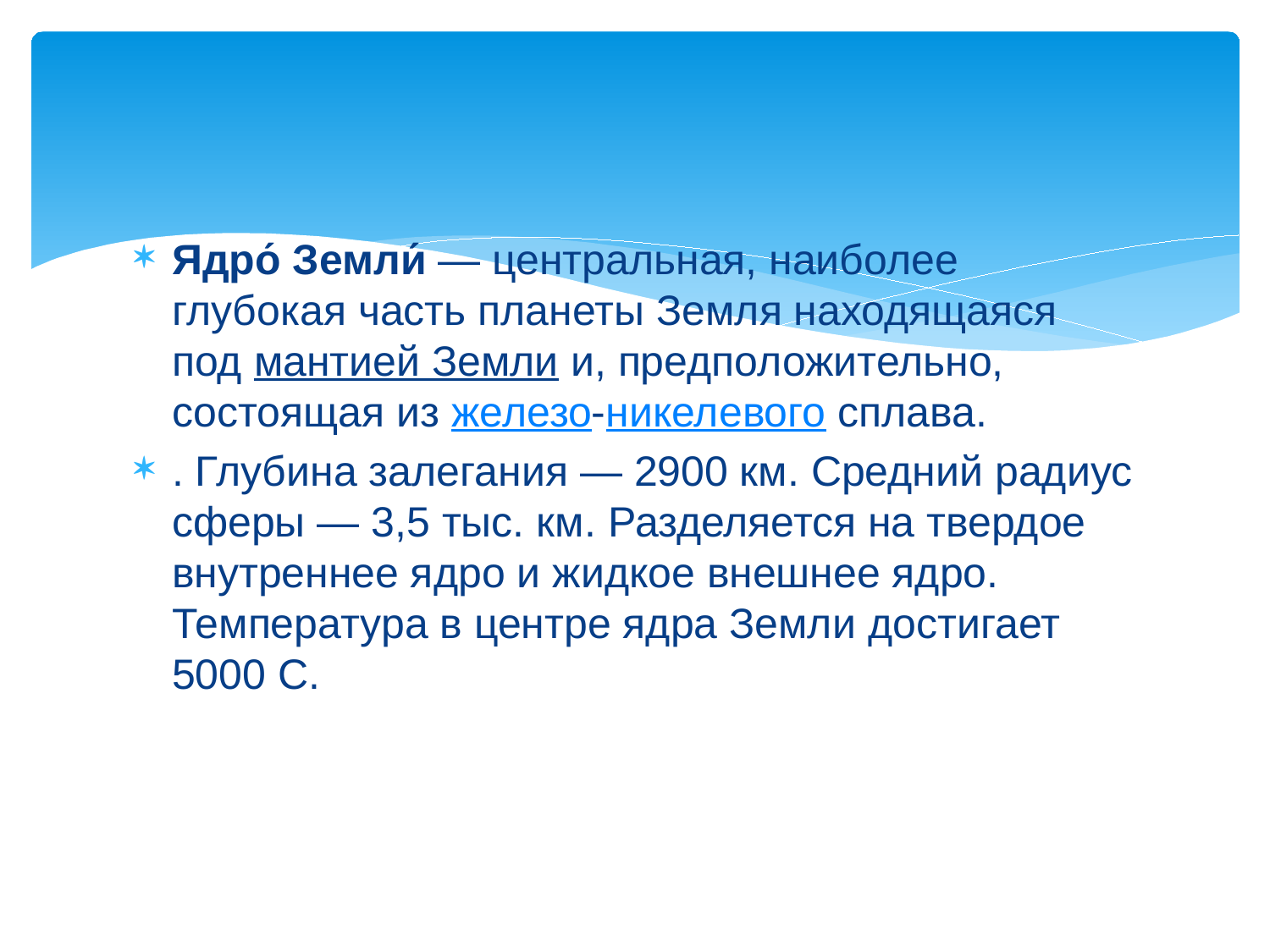

#
Ядро́ Земли́ — центральная, наиболее глубокая часть планеты Земля находящаяся под мантией Земли и, предположительно, состоящая из железо-никелевого сплава.
. Глубина залегания — 2900 км. Средний радиус сферы — 3,5 тыс. км. Разделяется на твердое внутреннее ядро и жидкое внешнее ядро. Температура в центре ядра Земли достигает 5000 С.